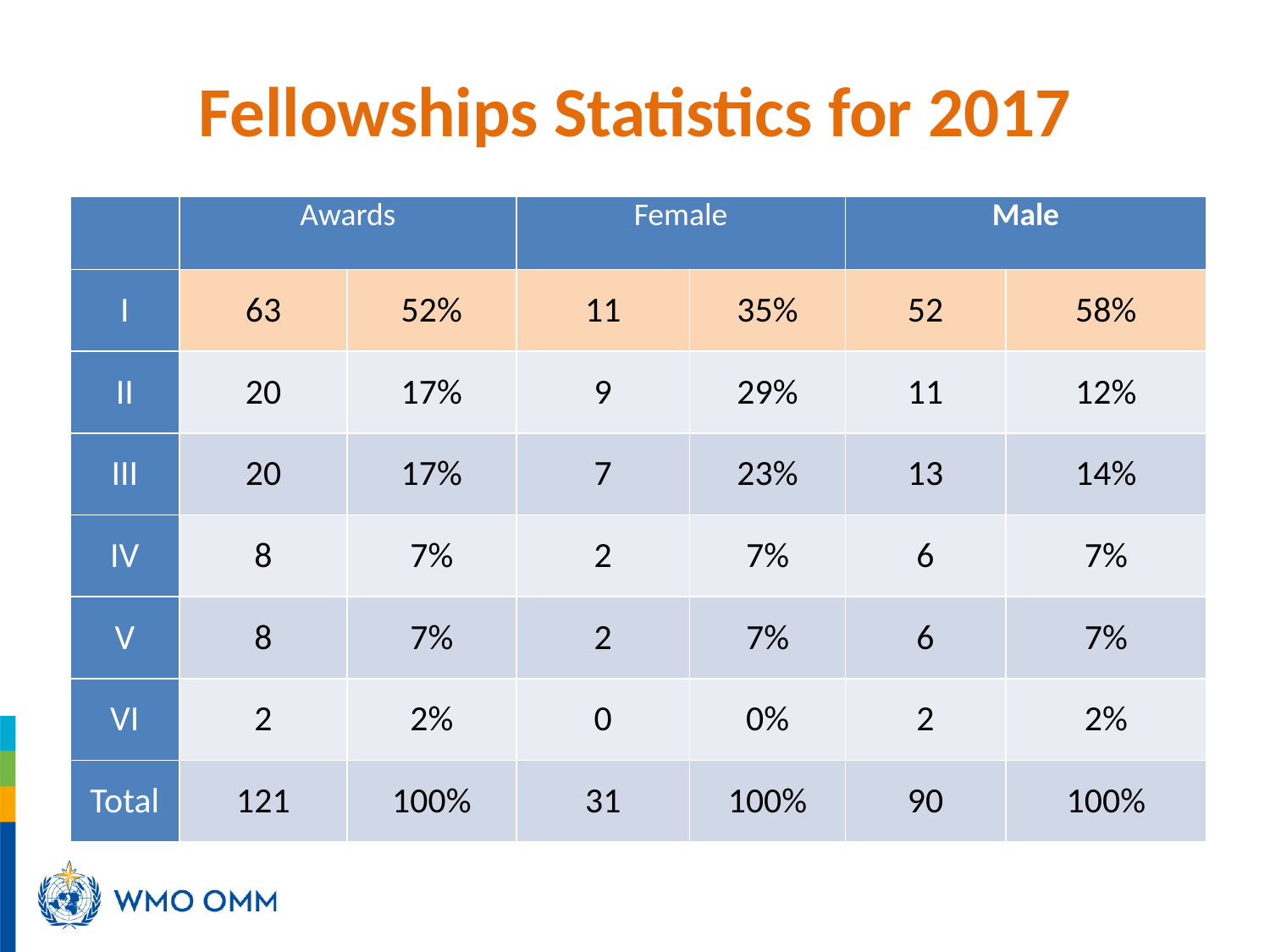

# Fellowships Statistics for 2017
|  | Awards |  | Female |  | Male |  |
| --- | --- | --- | --- | --- | --- | --- |
| I | 63 | 52% | 11 | 35% | 52 | 58% |
| II | 20 | 17% | 9 | 29% | 11 | 12% |
| III | 20 | 17% | 7 | 23% | 13 | 14% |
| IV | 8 | 7% | 2 | 7% | 6 | 7% |
| V | 8 | 7% | 2 | 7% | 6 | 7% |
| VI | 2 | 2% | 0 | 0% | 2 | 2% |
| Total | 121 | 100% | 31 | 100% | 90 | 100% |